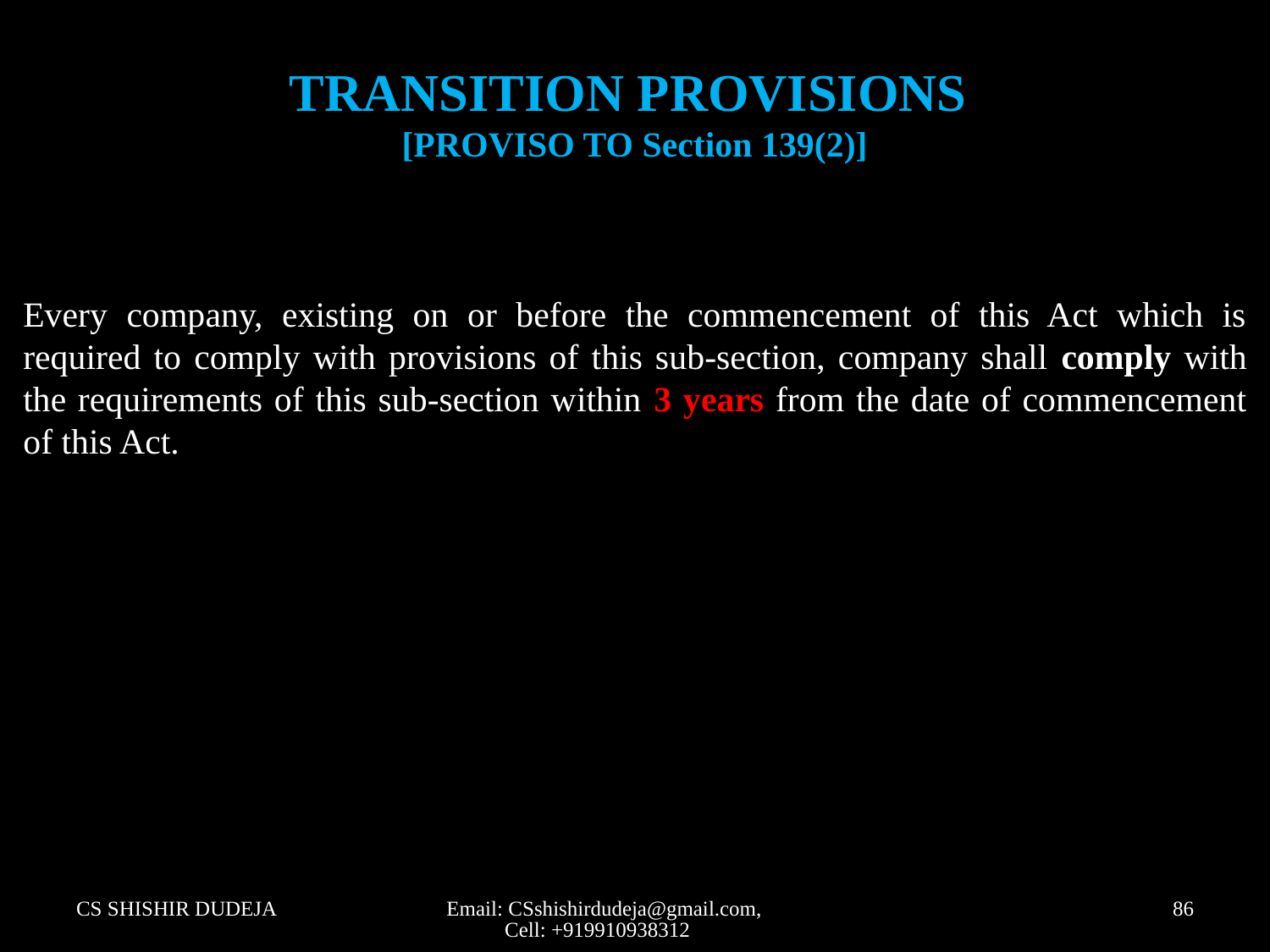

# TRANSITION PROVISIONS [PROVISO TO Section 139(2)]
Every company, existing on or before the commencement of this Act which is required to comply with provisions of this sub-section, company shall comply with the requirements of this sub-section within 3 years from the date of commencement of this Act.
CS SHISHIR DUDEJA
Email: CSshishirdudeja@gmail.com,                      Cell: +919910938312
86